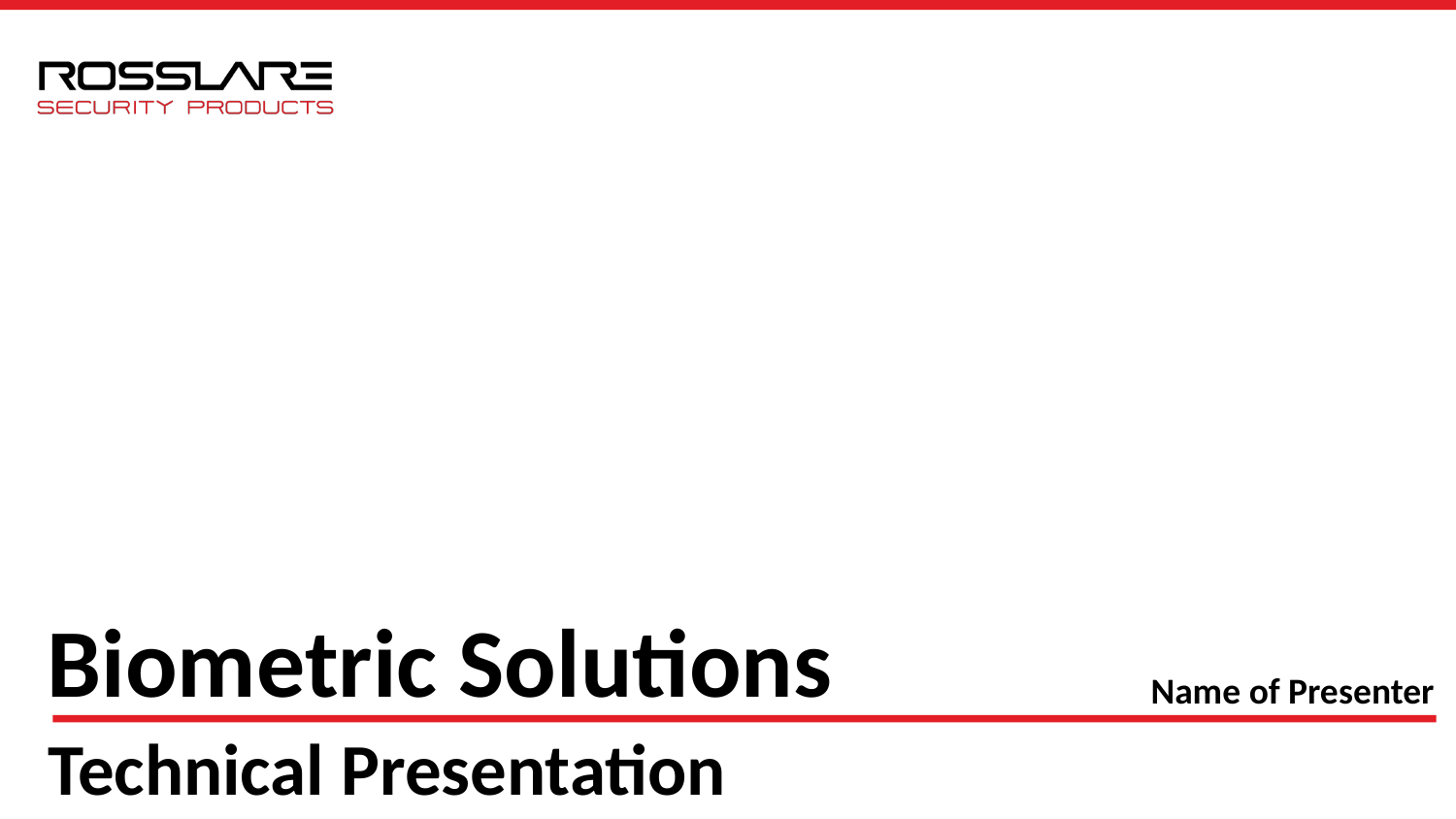

Biometric Solutions
Name of Presenter

Technical Presentation